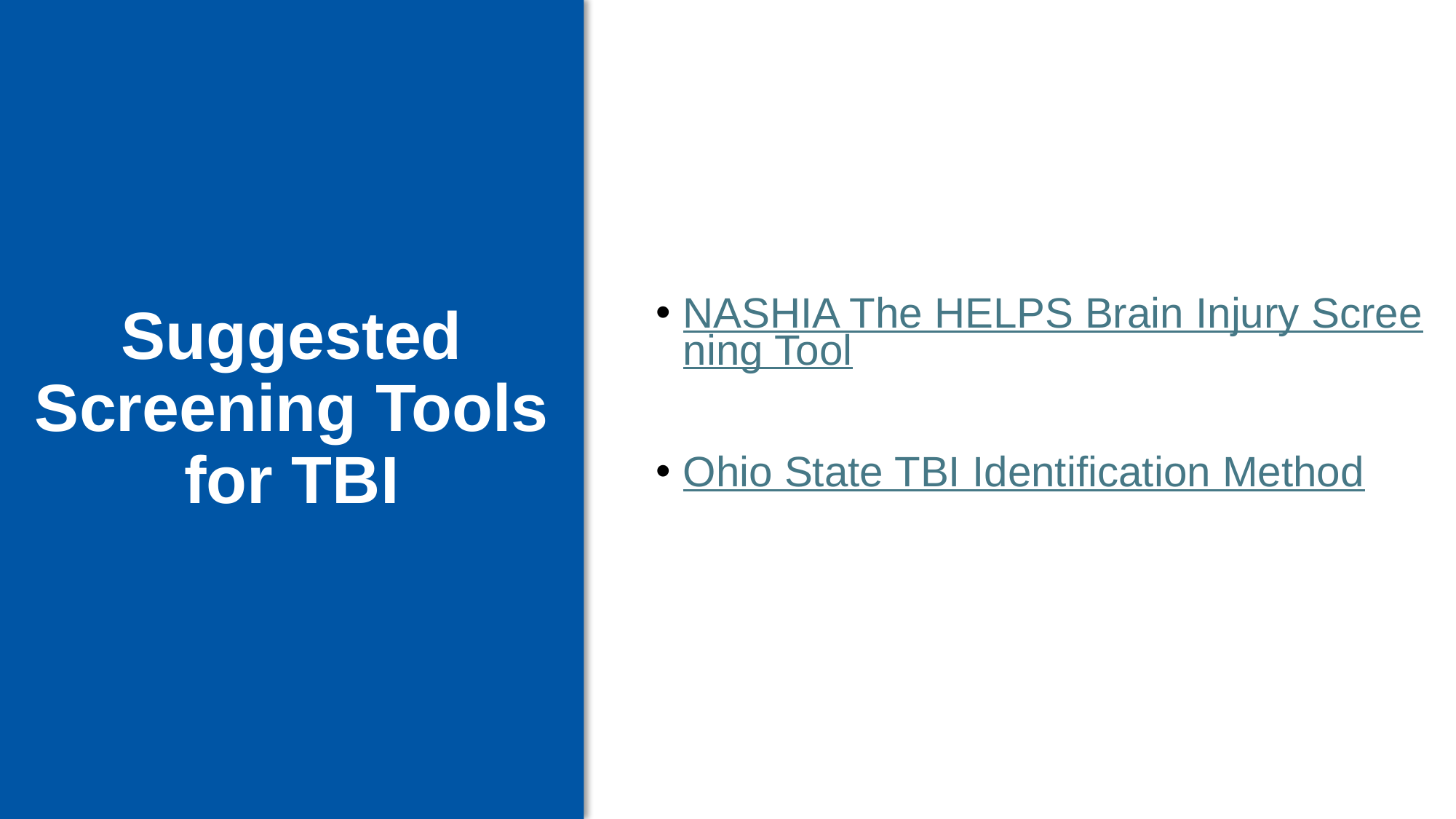

# Suggested Screening Tools for TBI
NASHIA The HELPS Brain Injury Screening Tool

Ohio State TBI Identification Method